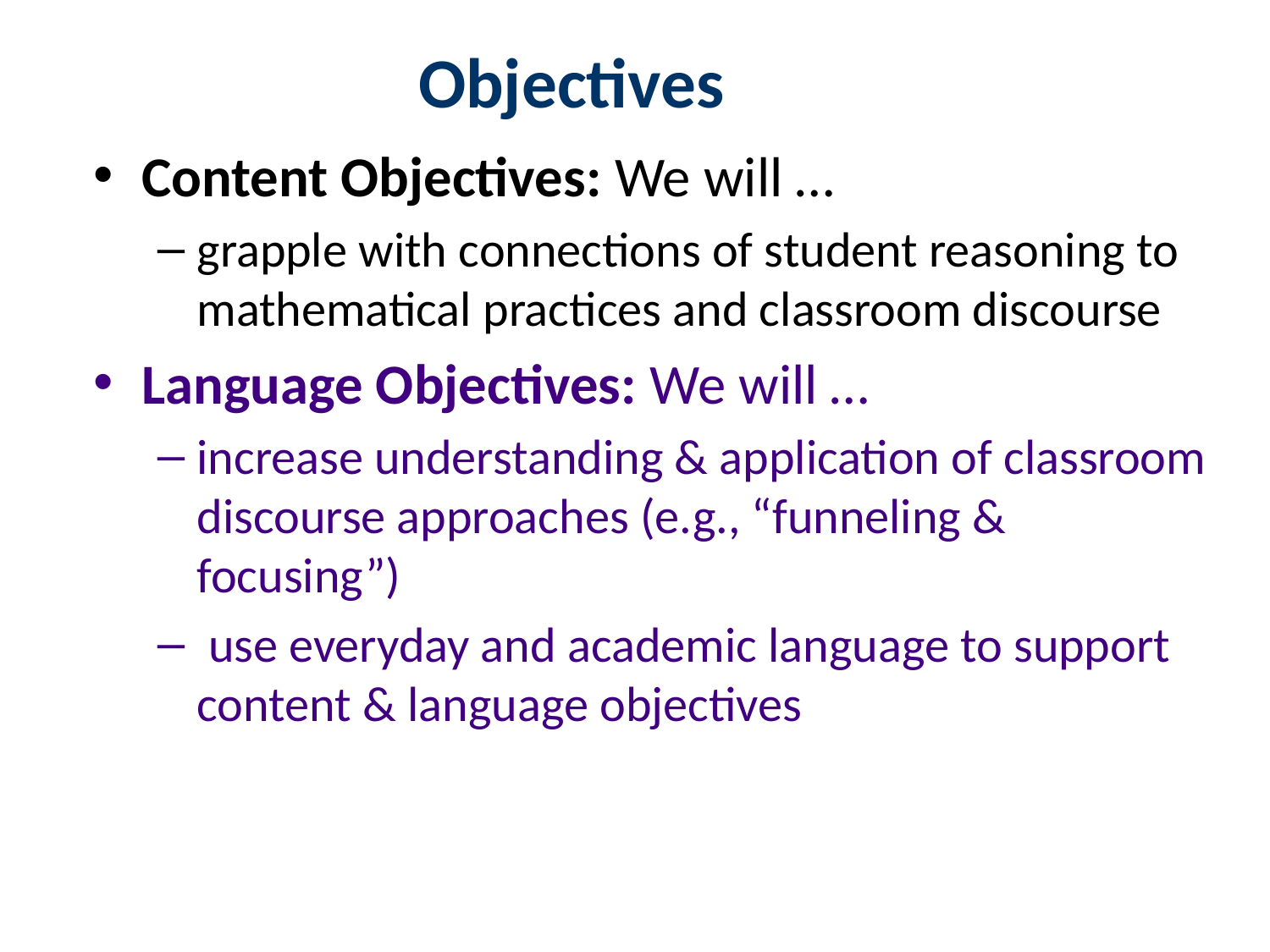

# Objectives
Content Objectives: We will …
grapple with connections of student reasoning to mathematical practices and classroom discourse
Language Objectives: We will …
increase understanding & application of classroom discourse approaches (e.g., “funneling & focusing”)
 use everyday and academic language to support content & language objectives